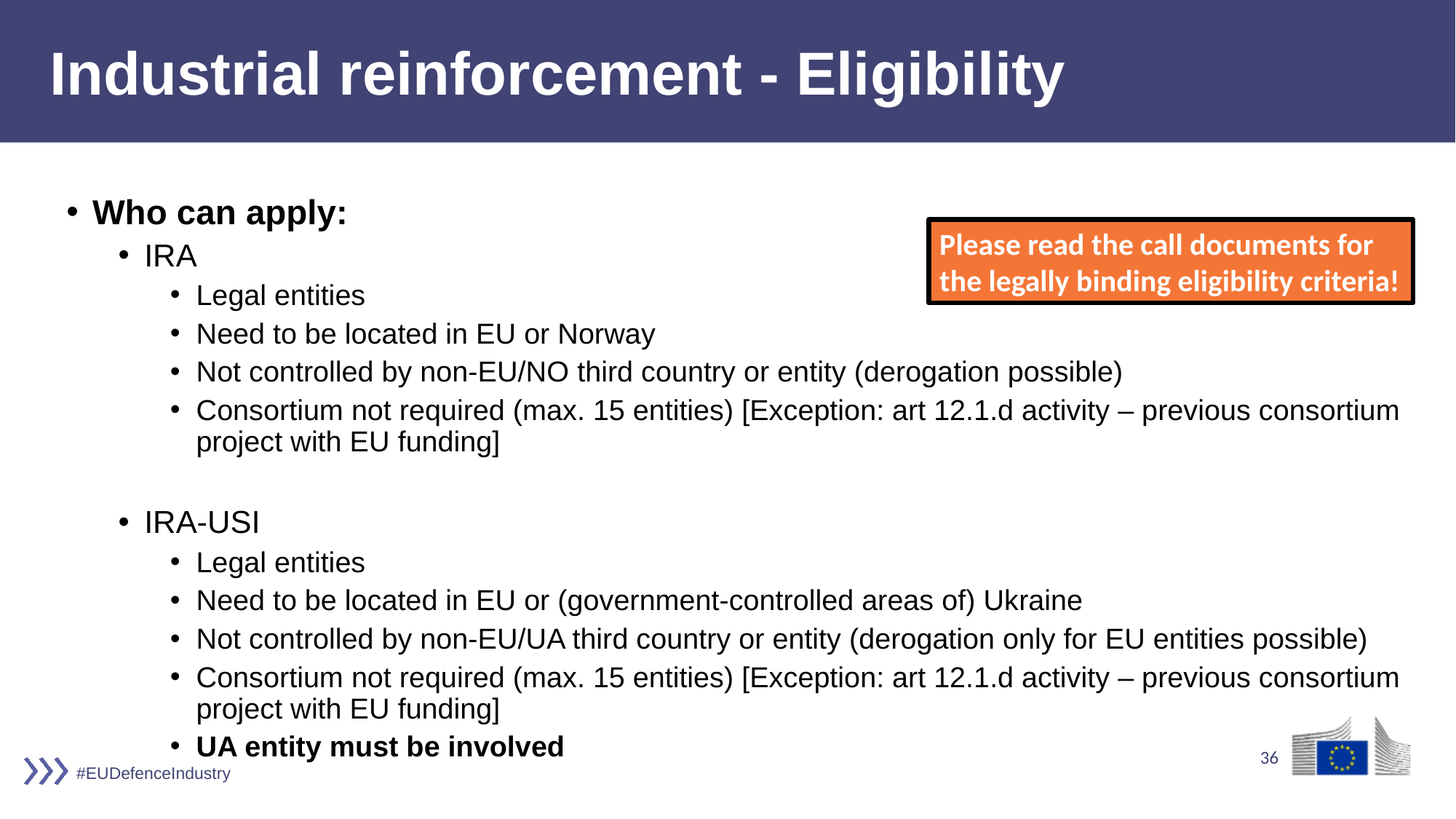

# Industrial reinforcement - Eligibility

Who can apply:
IRA
Legal entities
Need to be located in EU or Norway
Not controlled by non-EU/NO third country or entity (derogation possible)
Consortium not required (max. 15 entities) [Exception: art 12.1.d activity – previous consortium project with EU funding]

IRA-USI
Legal entities
Need to be located in EU or (government-controlled areas of) Ukraine
Not controlled by non-EU/UA third country or entity (derogation only for EU entities possible)
Consortium not required (max. 15 entities) [Exception: art 12.1.d activity – previous consortium project with EU funding]
UA entity must be involved
Please read the call documents for the legally binding eligibility criteria!
36
36